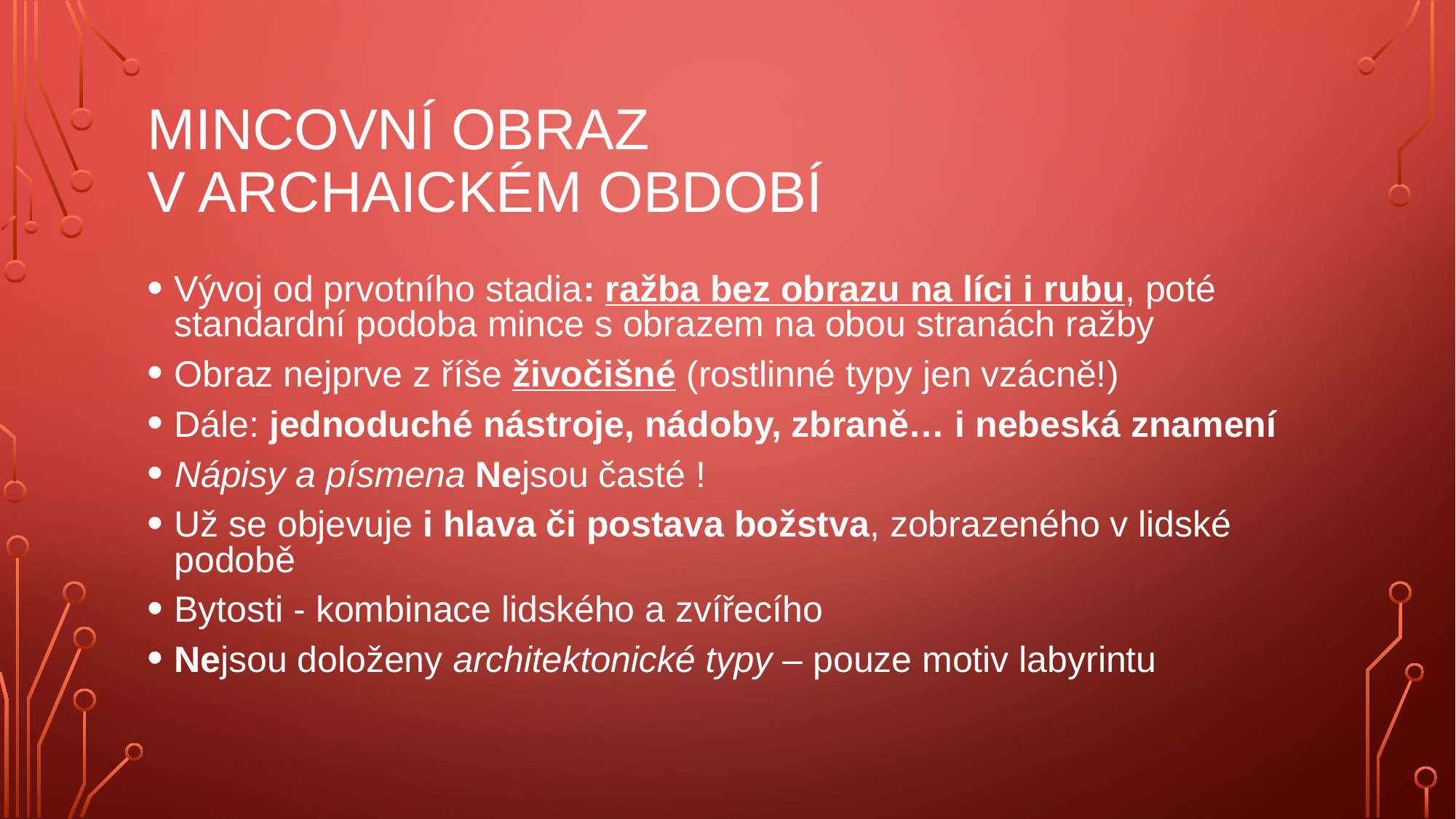

# Mincovní obraz v archaickém období
Vývoj od prvotního stadia: ražba bez obrazu na líci i rubu, poté standardní podoba mince s obrazem na obou stranách ražby
Obraz nejprve z říše živočišné (rostlinné typy jen vzácně!)
Dále: jednoduché nástroje, nádoby, zbraně… i nebeská znamení
Nápisy a písmena Nejsou časté !
Už se objevuje i hlava či postava božstva, zobrazeného v lidské podobě
Bytosti - kombinace lidského a zvířecího
Nejsou doloženy architektonické typy – pouze motiv labyrintu